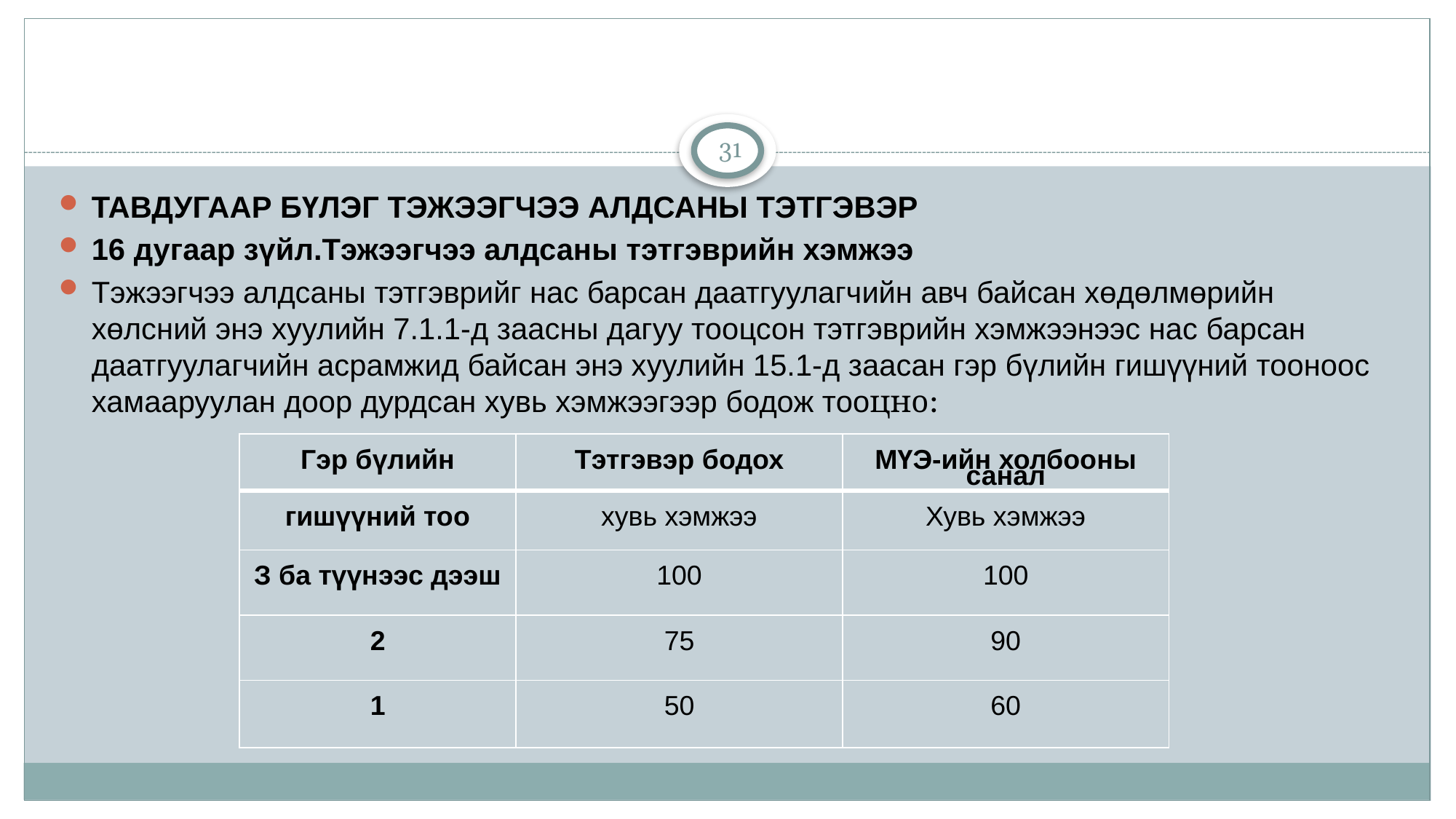

31
ТАВДУГААР БҮЛЭГ ТЭЖЭЭГЧЭЭ АЛДСАНЫ ТЭТГЭВЭР
16 дугаар зүйл.Тэжээгчээ алдсаны тэтгэврийн хэмжээ
Тэжээгчээ алдсаны тэтгэврийг нас барсан даатгуулагчийн авч байсан хөдөлмөрийн хөлсний энэ хуулийн 7.1.1-д заасны дагуу тооцсон тэтгэврийн хэмжээнээс нас барсан даатгуулагчийн асрамжид байсан энэ хуулийн 15.1-д заасан гэр бүлийн гишүүний тооноос хамааруулан доор дурдсан хувь хэмжээгээр бодож тооцно:

| Гэр бүлийн | Тэтгэвэр бодох | МҮЭ-ийн холбооны санал |
| --- | --- | --- |
| гишүүний тоо | хувь хэмжээ | Хувь хэмжээ |
| З ба түүнээс дээш | 100 | 100 |
| 2 | 75 | 90 |
| 1 | 50 | 60 |